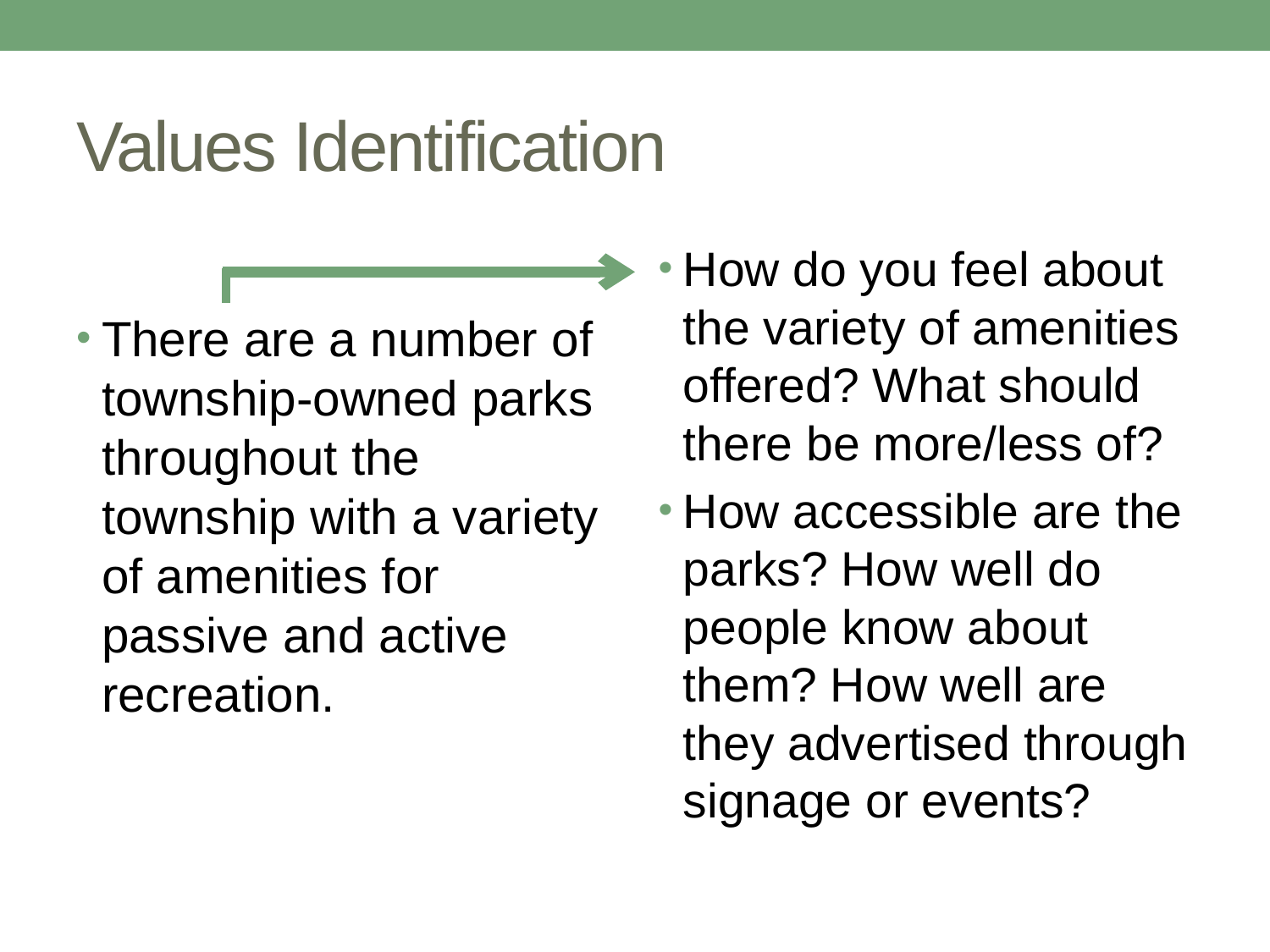

# Values Identification

There are a number of township-owned parks throughout the township with a variety of amenities for passive and active recreation.
How do you feel about the variety of amenities offered? What should there be more/less of?
How accessible are the parks? How well do people know about them? How well are they advertised through signage or events?